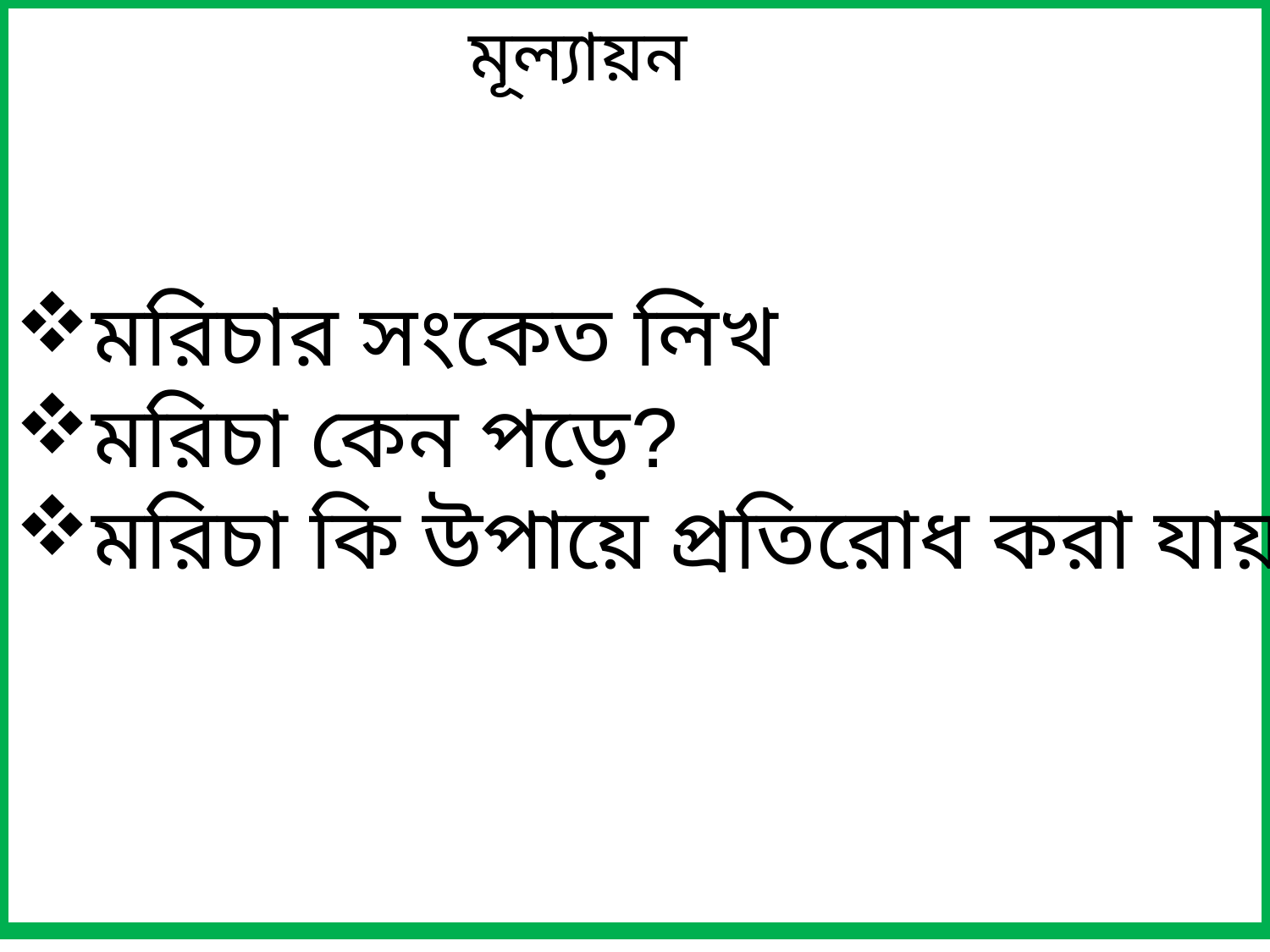

মূল্যায়ন
মরিচার সংকেত লিখ
মরিচা কেন পড়ে?
মরিচা কি উপায়ে প্রতিরোধ করা যায়?